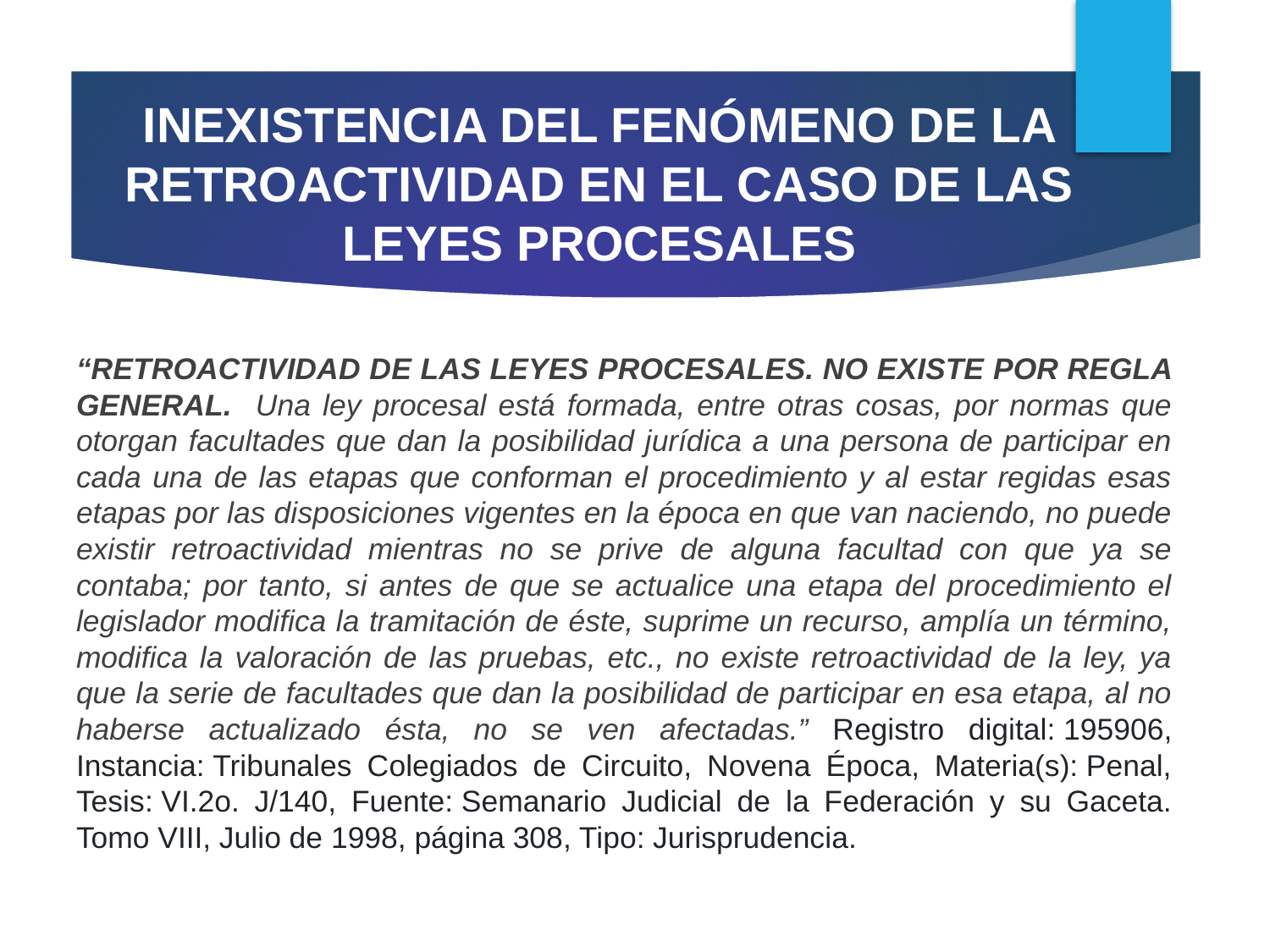

# INEXISTENCIA DEL FENÓMENO DE LA RETROACTIVIDAD EN EL CASO DE LAS LEYES PROCESALES
“RETROACTIVIDAD DE LAS LEYES PROCESALES. NO EXISTE POR REGLA GENERAL.  Una ley procesal está formada, entre otras cosas, por normas que otorgan facultades que dan la posibilidad jurídica a una persona de participar en cada una de las etapas que conforman el procedimiento y al estar regidas esas etapas por las disposiciones vigentes en la época en que van naciendo, no puede existir retroactividad mientras no se prive de alguna facultad con que ya se contaba; por tanto, si antes de que se actualice una etapa del procedimiento el legislador modifica la tramitación de éste, suprime un recurso, amplía un término, modifica la valoración de las pruebas, etc., no existe retroactividad de la ley, ya que la serie de facultades que dan la posibilidad de participar en esa etapa, al no haberse actualizado ésta, no se ven afectadas.” Registro digital: 195906, Instancia: Tribunales Colegiados de Circuito, Novena Época, Materia(s): Penal, Tesis: VI.2o. J/140, Fuente: Semanario Judicial de la Federación y su Gaceta. Tomo VIII, Julio de 1998, página 308, Tipo: Jurisprudencia.